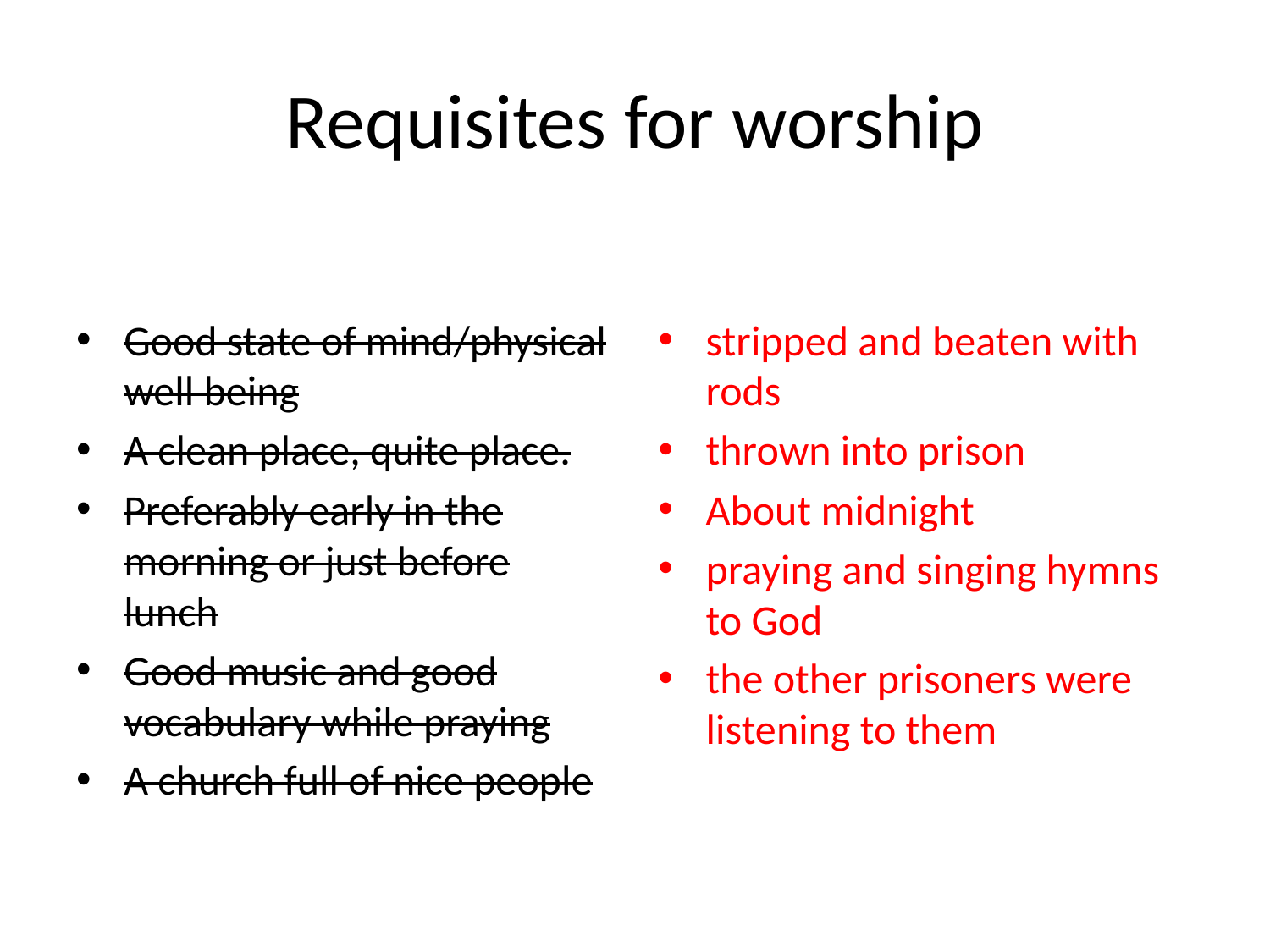

# Requisites for worship

Good state of mind/physical well being
A clean place, quite place.
Preferably early in the morning or just before lunch
Good music and good vocabulary while praying
A church full of nice people

stripped and beaten with rods
thrown into prison
About midnight
praying and singing hymns to God
the other prisoners were listening to them